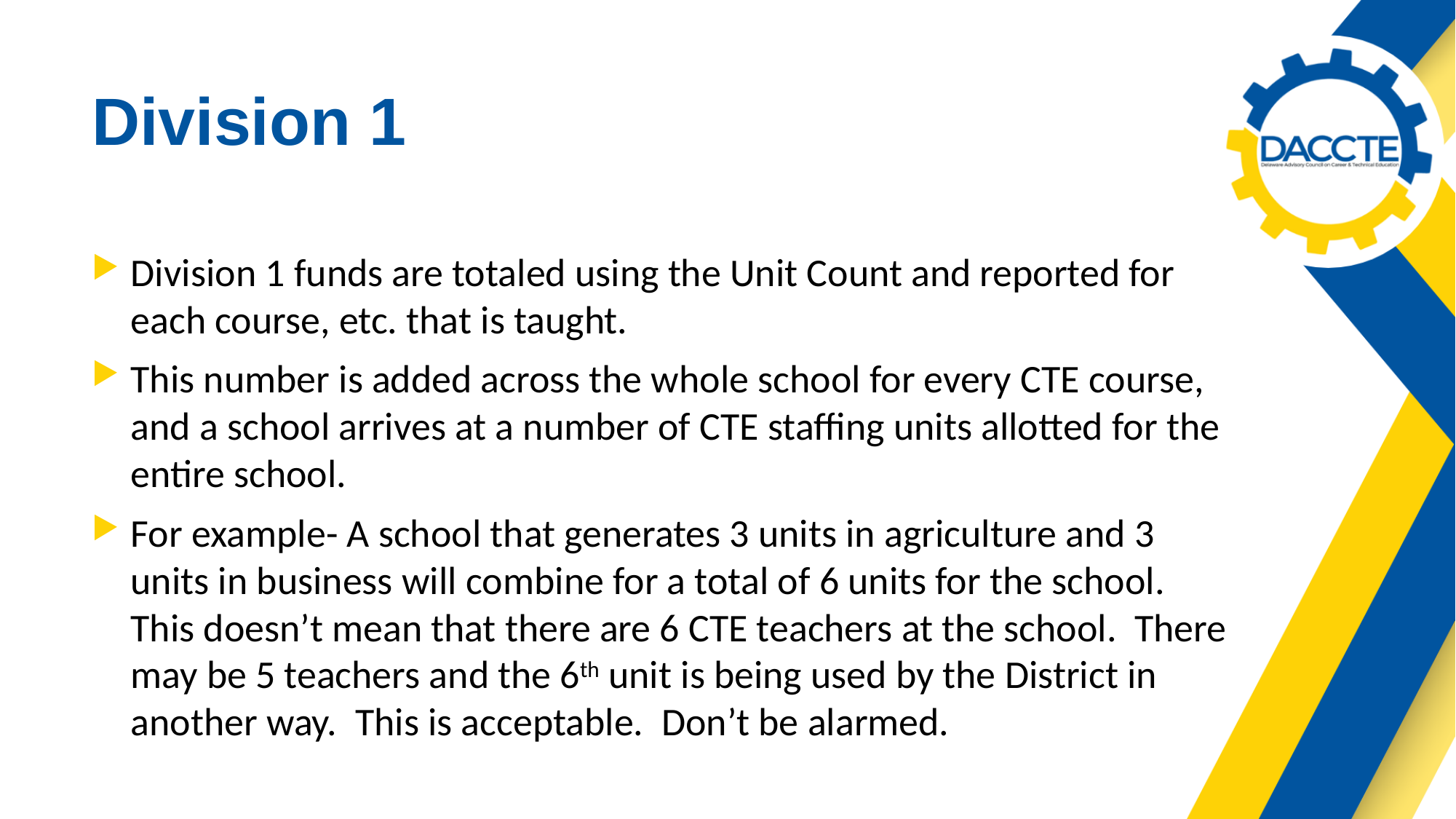

# Division 1
Division 1 funds are totaled using the Unit Count and reported for each course, etc. that is taught.
This number is added across the whole school for every CTE course, and a school arrives at a number of CTE staffing units allotted for the entire school.
For example- A school that generates 3 units in agriculture and 3 units in business will combine for a total of 6 units for the school.  This doesn’t mean that there are 6 CTE teachers at the school.  There may be 5 teachers and the 6th unit is being used by the District in another way.  This is acceptable.  Don’t be alarmed.